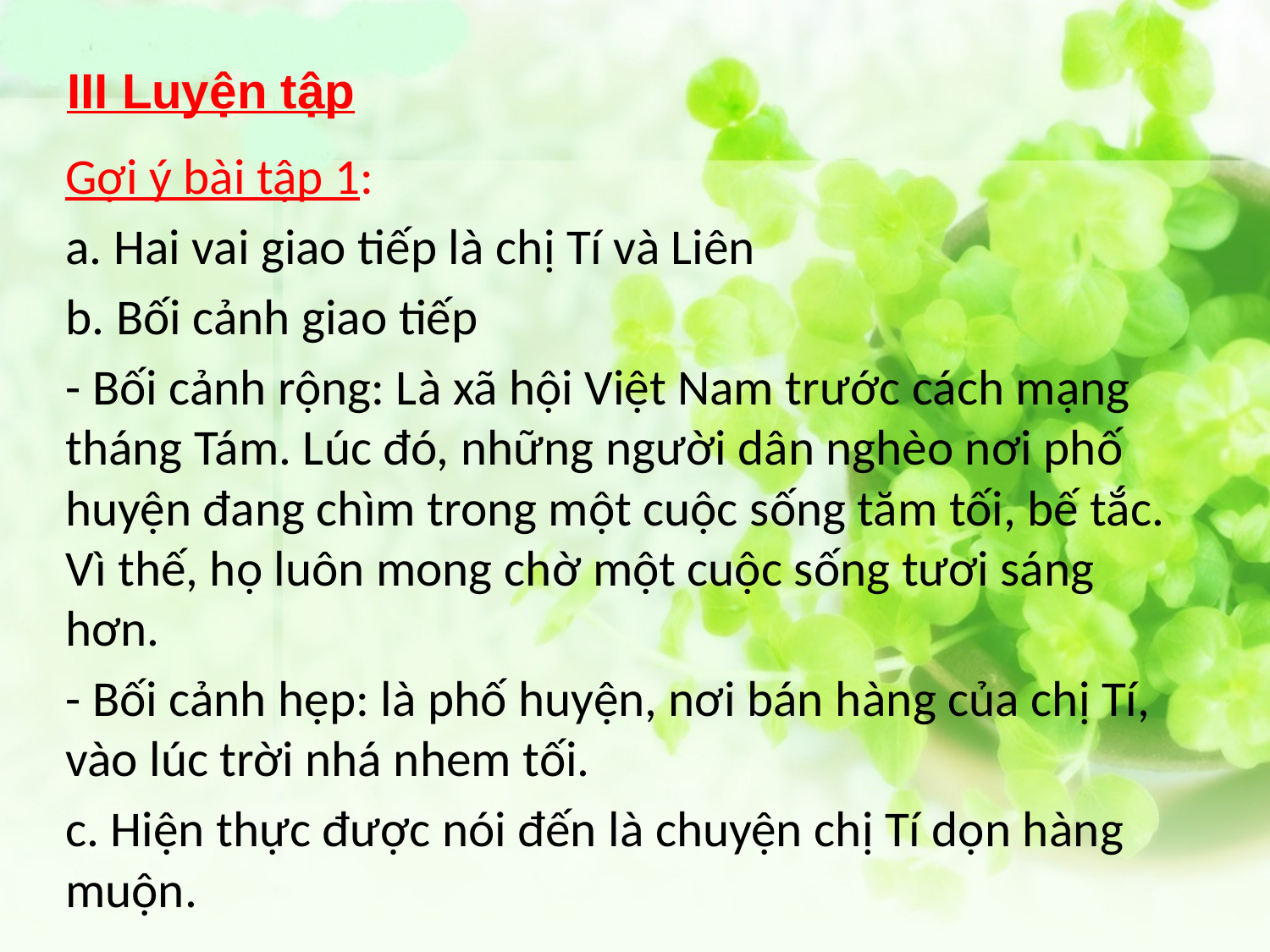

III Luyện tập
Gợi ý bài tập 1:
a. Hai vai giao tiếp là chị Tí và Liên
b. Bối cảnh giao tiếp
- Bối cảnh rộng: Là xã hội Việt Nam trước cách mạng tháng Tám. Lúc đó, những người dân nghèo nơi phố huyện đang chìm trong một cuộc sống tăm tối, bế tắc. Vì thế, họ luôn mong chờ một cuộc sống tươi sáng hơn.
- Bối cảnh hẹp: là phố huyện, nơi bán hàng của chị Tí, vào lúc trời nhá nhem tối.
c. Hiện thực được nói đến là chuyện chị Tí dọn hàng muộn.